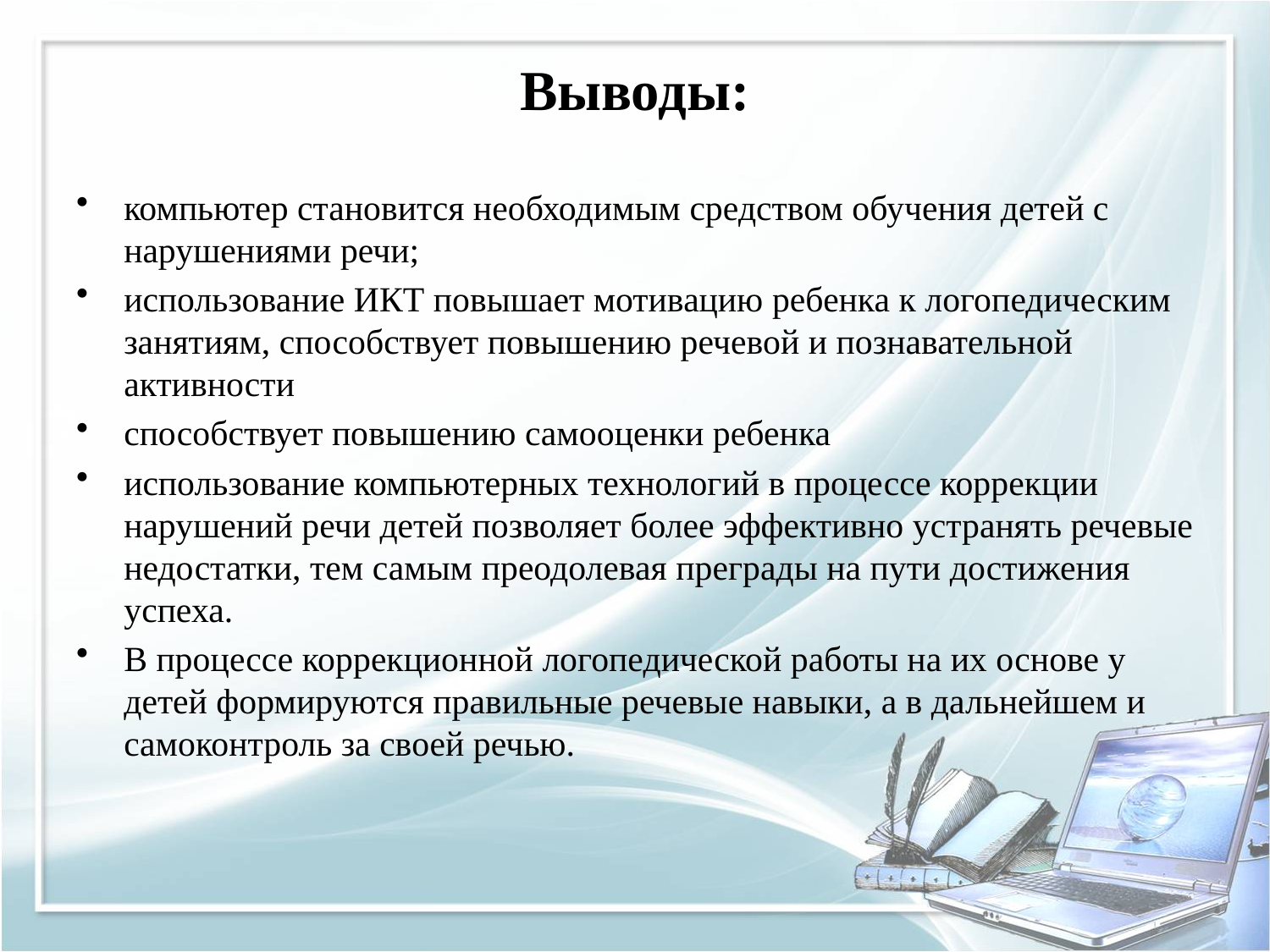

# Выводы:
компьютер становится необходимым средством обучения детей с нарушениями речи;
использование ИКТ повышает мотивацию ребенка к логопедическим занятиям, способствует повышению речевой и познавательной активности
способствует повышению самооценки ребенка
использование компьютерных технологий в процессе коррекции нарушений речи детей позволяет более эффективно устранять речевые недостатки, тем самым преодолевая преграды на пути достижения успеха.
В процессе коррекционной логопедической работы на их основе у детей формируются правильные речевые навыки, а в дальнейшем и самоконтроль за своей речью.